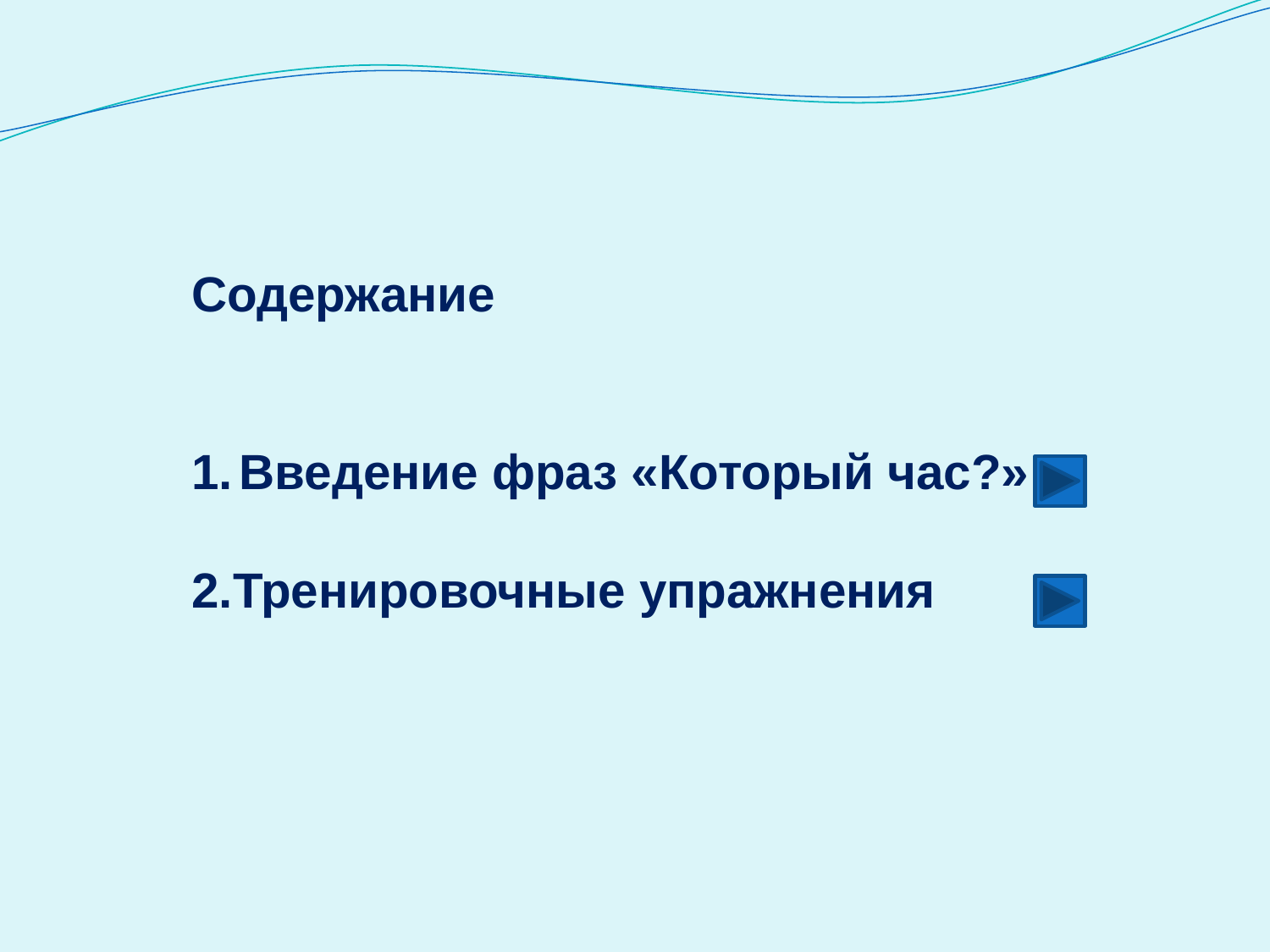

Содержание

Введение фраз «Который час?»

2.Тренировочные упражнения